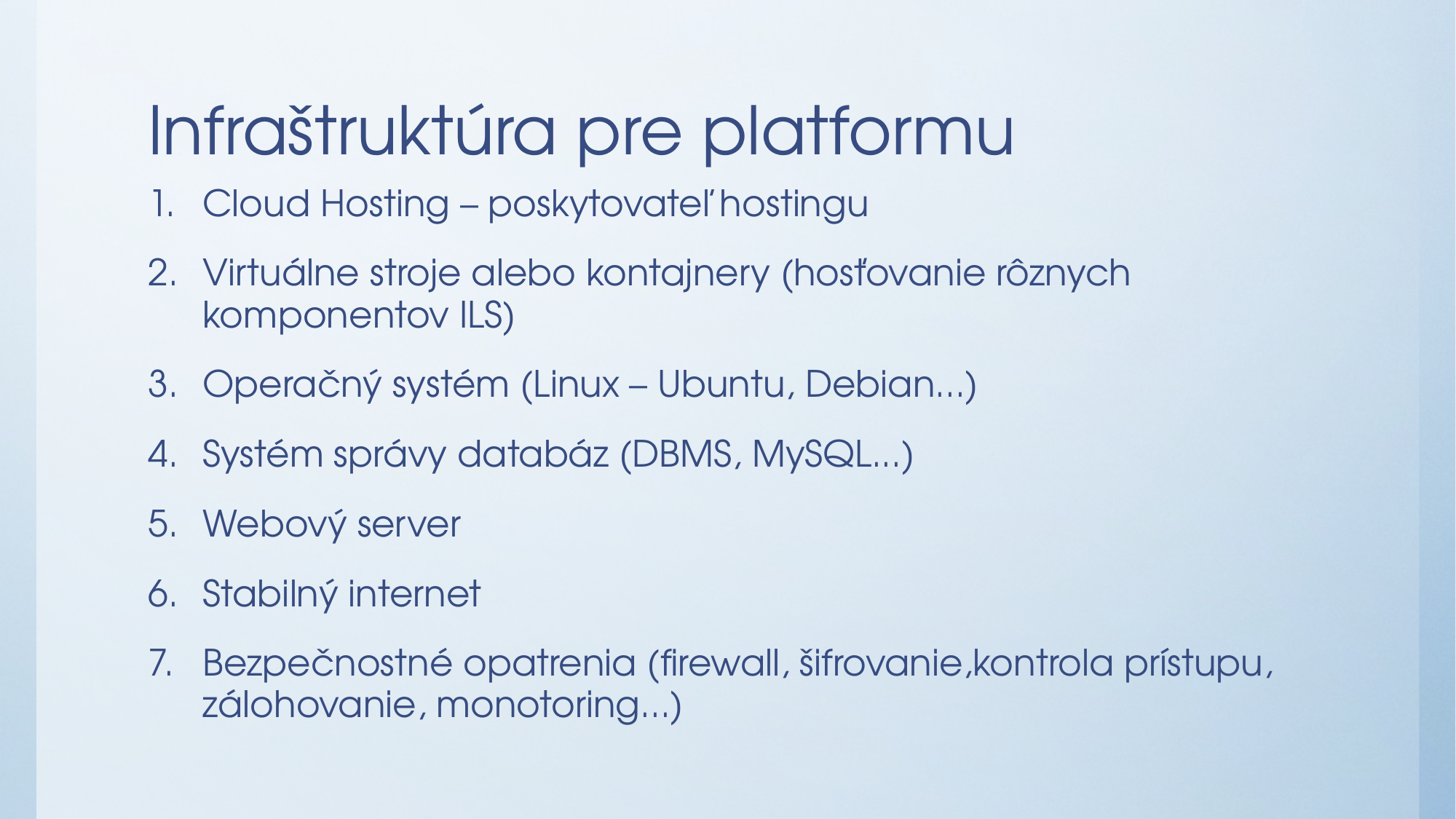

# Infraštruktúra pre platformu
Cloud Hosting – poskytovateľ hostingu
Virtuálne stroje alebo kontajnery (hosťovanie rôznych komponentov ILS)
Operačný systém (Linux – Ubuntu, Debian...)
Systém správy databáz (DBMS, MySQL...)
Webový server
Stabilný internet
Bezpečnostné opatrenia (firewall, šifrovanie,kontrola prístupu, zálohovanie, monotoring...)